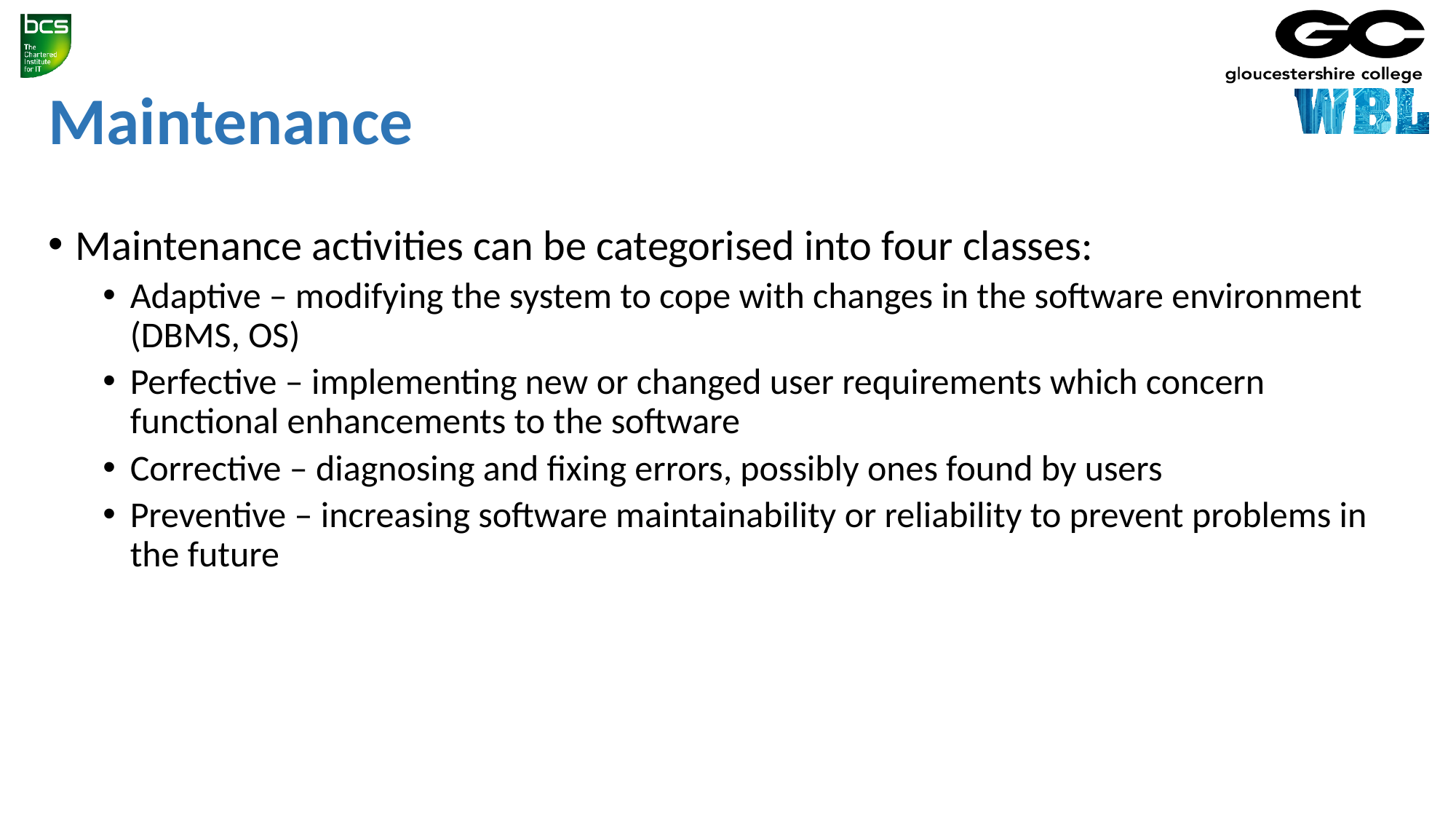

# Maintenance
Maintenance activities can be categorised into four classes:
Adaptive – modifying the system to cope with changes in the software environment (DBMS, OS)
Perfective – implementing new or changed user requirements which concern functional enhancements to the software
Corrective – diagnosing and fixing errors, possibly ones found by users
Preventive – increasing software maintainability or reliability to prevent problems in the future